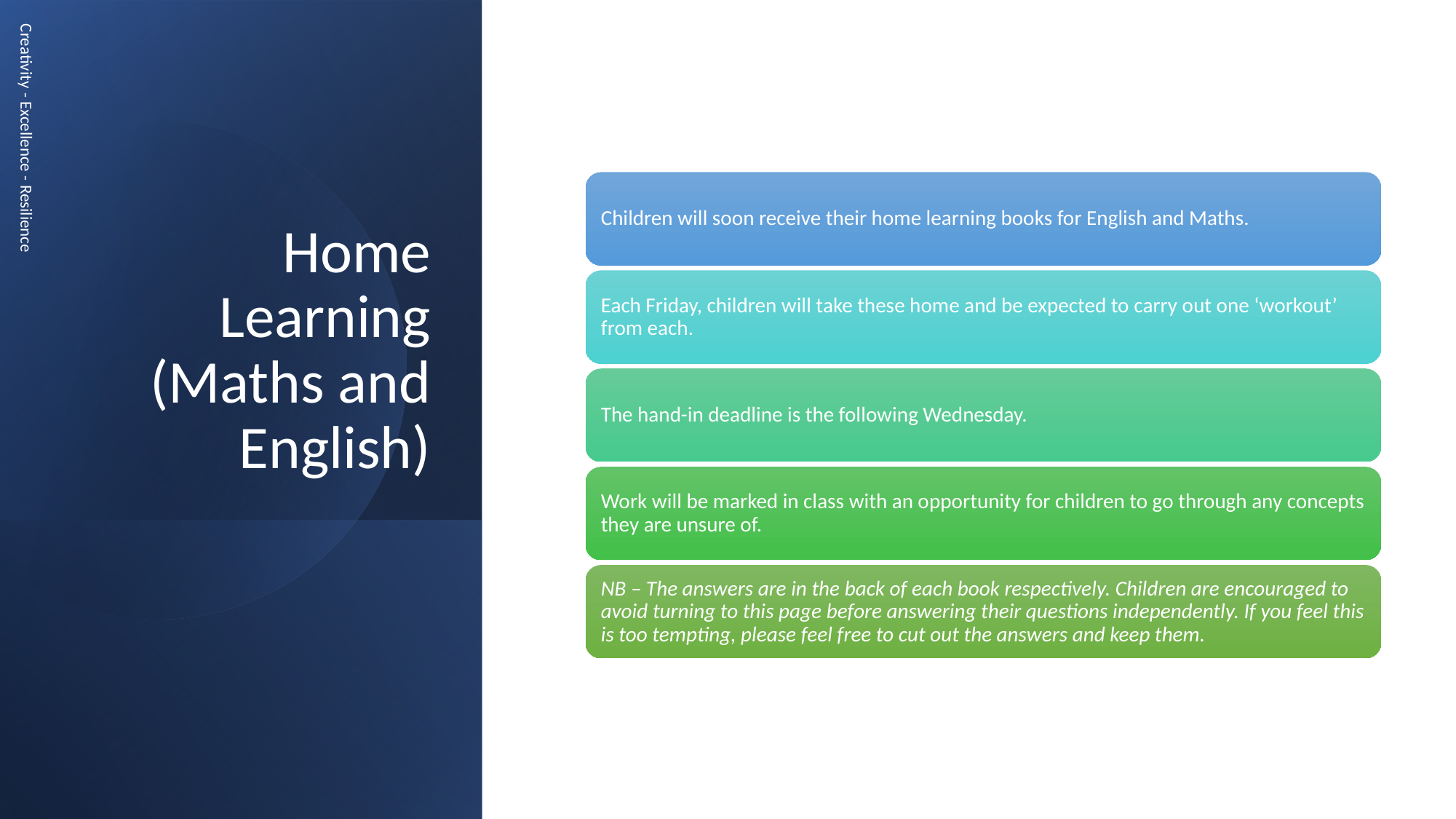

Children will soon receive their home learning books for English and Maths.
Each Friday, children will take these home and be expected to carry out one ‘workout’ from each.
The hand-in deadline is the following Wednesday.
Work will be marked in class with an opportunity for children to go through any concepts they are unsure of.
NB – The answers are in the back of each book respectively. Children are encouraged to avoid turning to this page before answering their questions independently. If you feel this is too tempting, please feel free to cut out the answers and keep them.

# Home Learning (Maths and English)
Creativity - Excellence - Resilience